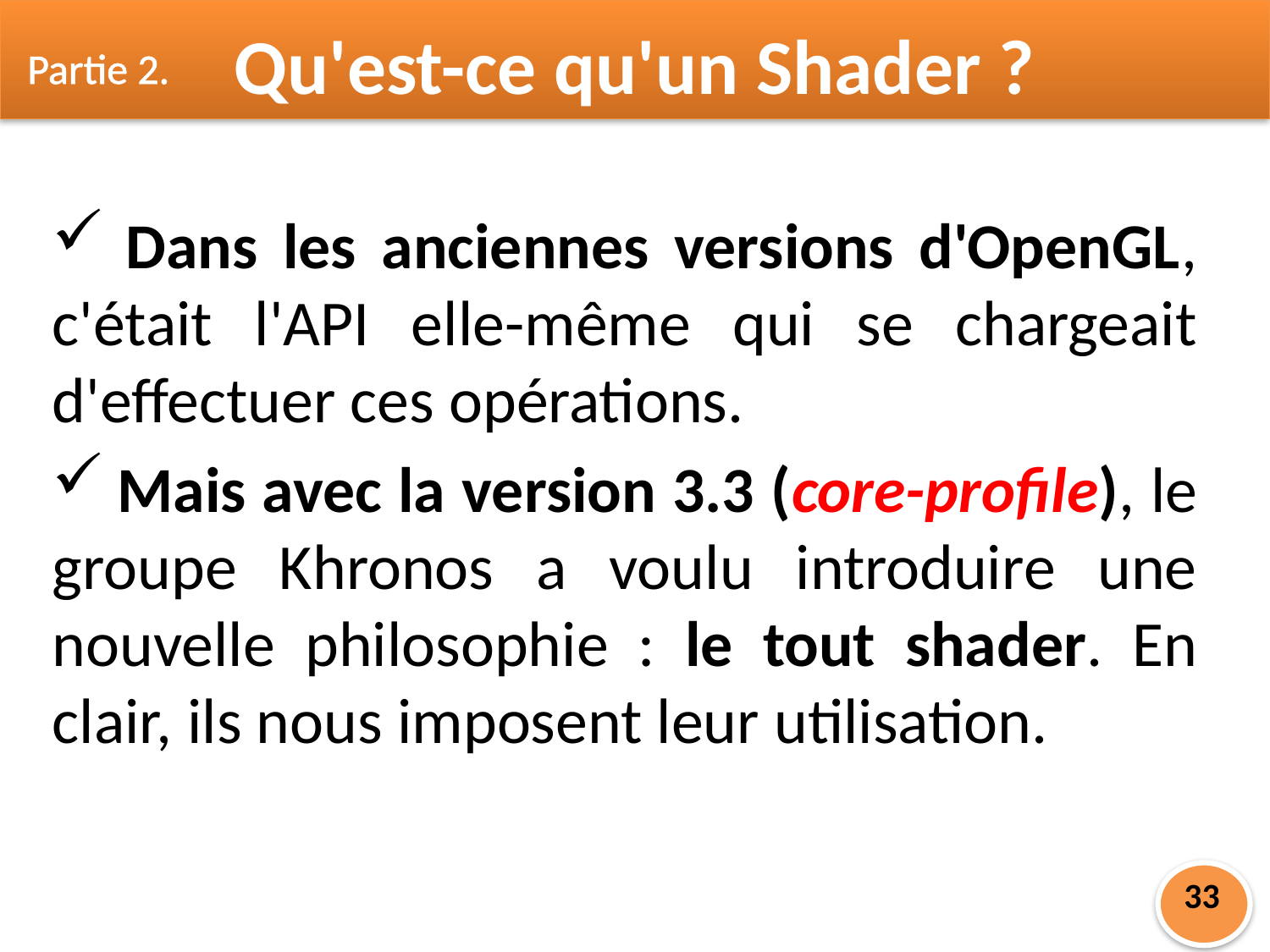

Partie 2.
Qu'est-ce qu'un Shader ?
 Dans les anciennes versions d'OpenGL, c'était l'API elle-même qui se chargeait d'effectuer ces opérations.
 Mais avec la version 3.3 (core-profile), le groupe Khronos a voulu introduire une nouvelle philosophie : le tout shader. En clair, ils nous imposent leur utilisation.
33